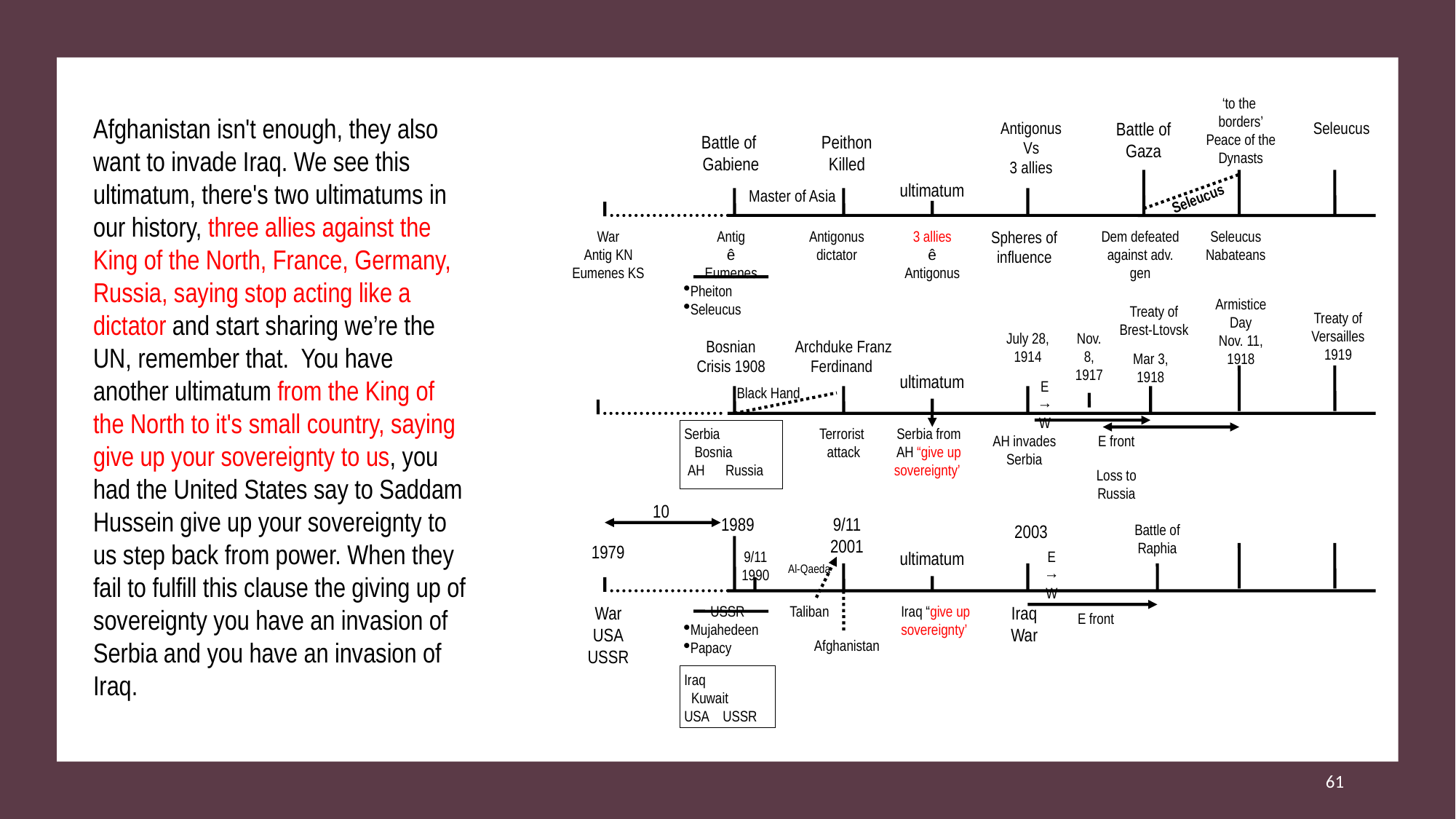

‘to the
borders’
Peace of the Dynasts
Afghanistan isn't enough, they also want to invade Iraq. We see this ultimatum, there's two ultimatums in our history, three allies against the King of the North, France, Germany, Russia, saying stop acting like a dictator and start sharing we’re the UN, remember that.  You have another ultimatum from the King of the North to it's small country, saying give up your sovereignty to us, you had the United States say to Saddam Hussein give up your sovereignty to us step back from power. When they fail to fulfill this clause the giving up of sovereignty you have an invasion of Serbia and you have an invasion of Iraq.
Antigonus
Vs
3 allies
Battle of Gaza
Seleucus
Battle of
Gabiene
Peithon
Killed

ultimatum

Master of Asia
Seleucus

War
Antig KN
Eumenes KS
Antig
ê
Eumenes
Pheiton
Seleucus
Antigonus
dictator
3 allies
ê
Antigonus
Spheres of
influence
Dem defeated against adv. gen
Seleucus
Nabateans

Armistice Day
Nov. 11, 1918
Treaty of Brest-Ltovsk
Treaty of Versailles
1919
July 28, 1914
Nov. 8, 1917
Bosnian Crisis 1908
Archduke Franz Ferdinand
Mar 3, 1918

ultimatum

E
→
W
Black Hand

Serbia
   Bosnia
 AH      Russia

Terrorist
attack
Serbia from
AH “give up sovereignty’

AH invades Serbia
E front

Loss to Russia

10
1989
9/11
2001
2003
Battle of Raphia

1979

9/11
1990
ultimatum
E
→
W

Al-Qaeda

War
USA
USSR
USSR
Mujahedeen
Papacy
Taliban
Iraq “give up sovereignty’
Iraq
War

E front

Afghanistan
Iraq
  Kuwait
USA    USSR
61